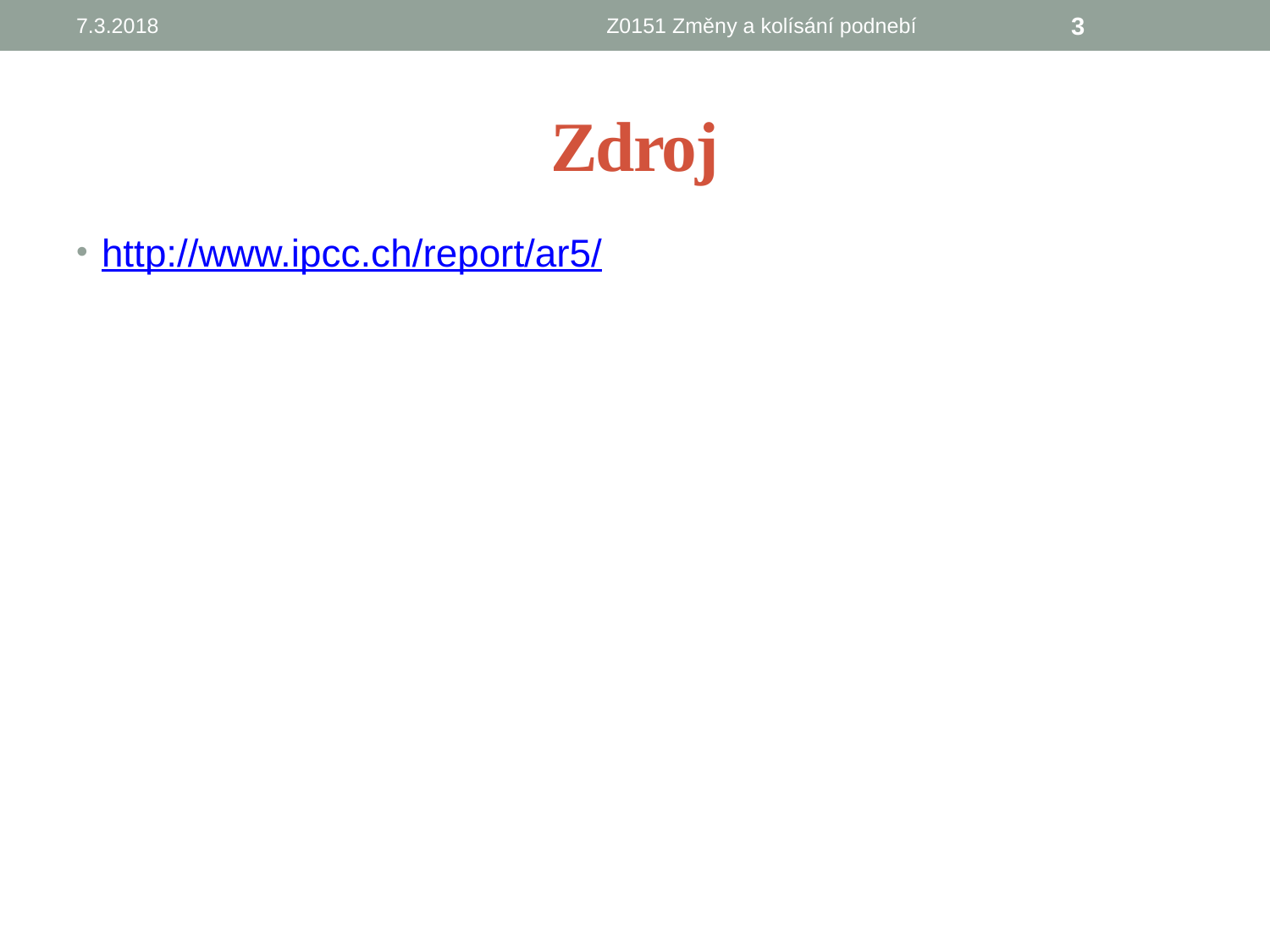

7.3.2018
Z0151 Změny a kolísání podnebí
3
# Zdroj
http://www.ipcc.ch/report/ar5/